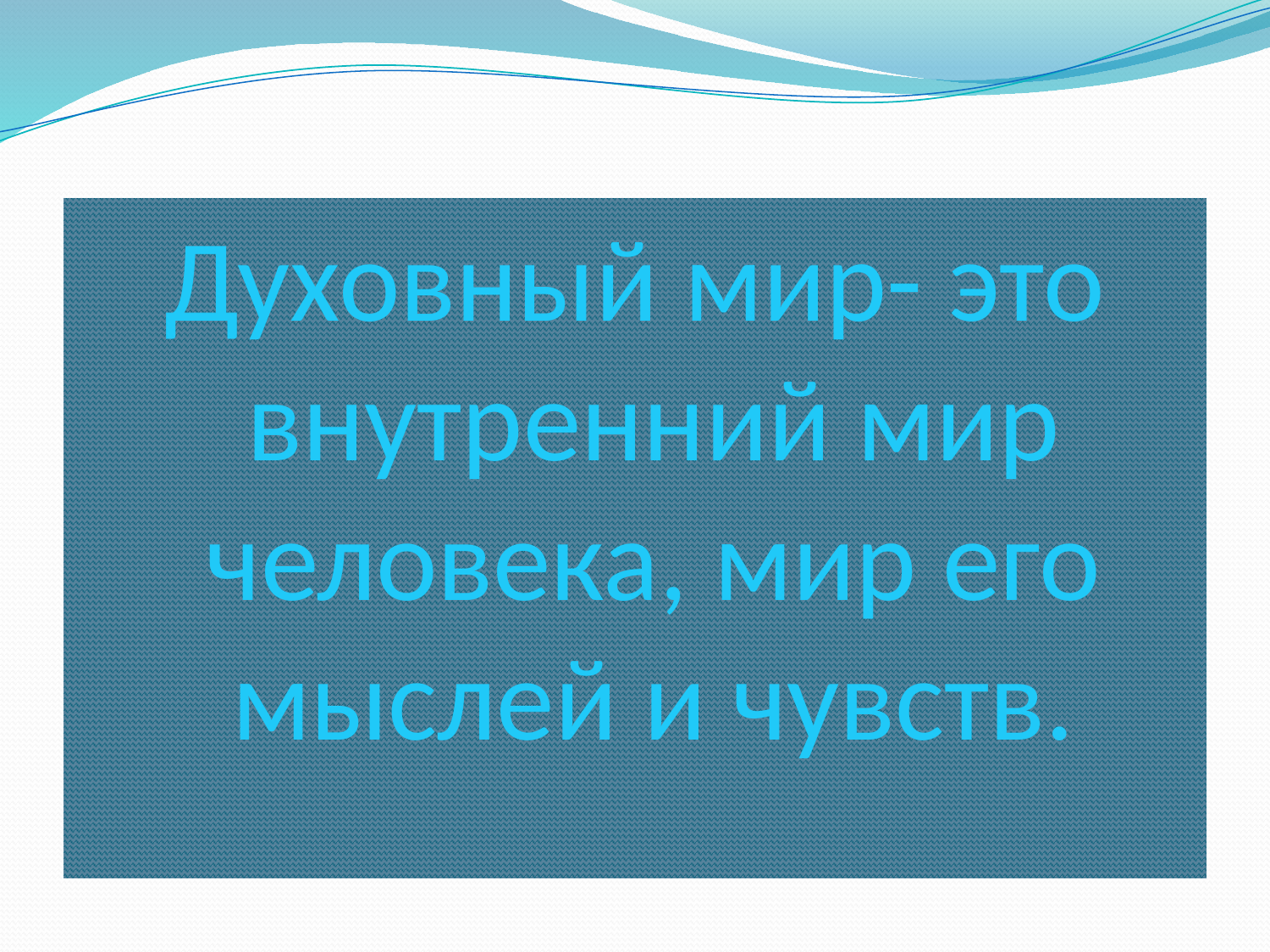

Духовный мир- это внутренний мир человека, мир его мыслей и чувств.